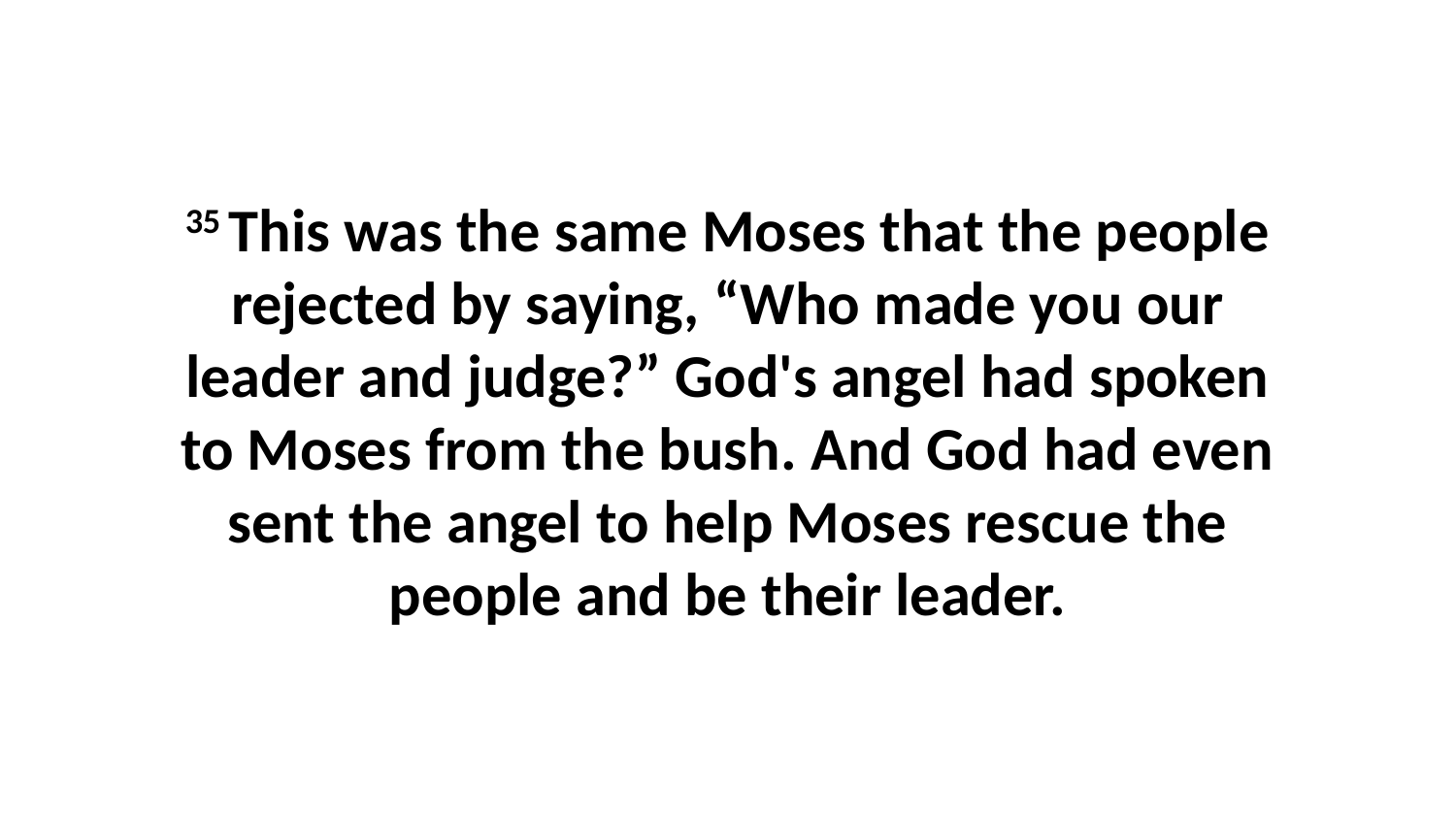

35 This was the same Moses that the people rejected by saying, “Who made you our leader and judge?” God's angel had spoken to Moses from the bush. And God had even sent the angel to help Moses rescue the people and be their leader.